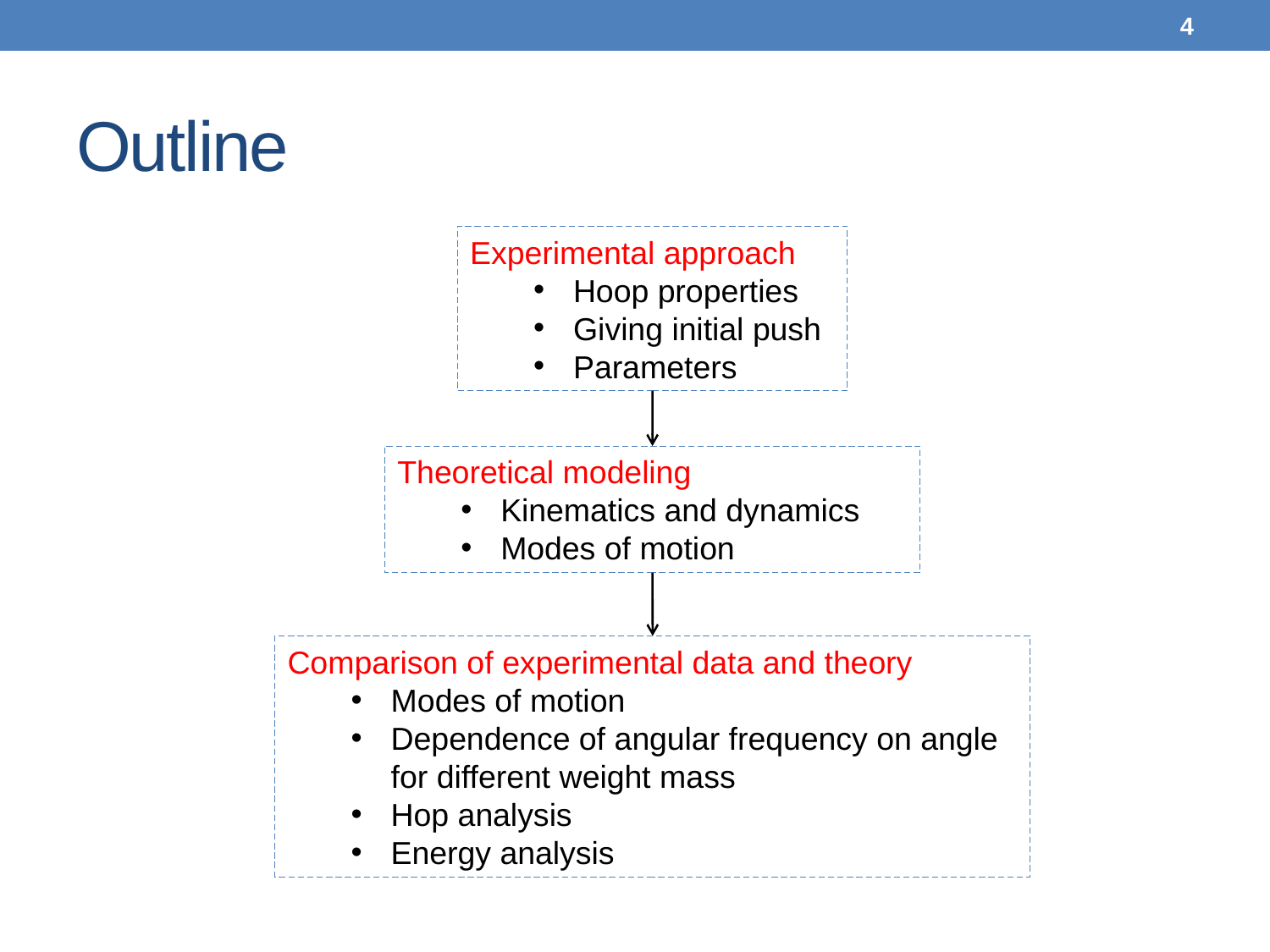

4
# Outline
Experimental approach
Hoop properties
Giving initial push
Parameters
Theoretical modeling
Kinematics and dynamics
Modes of motion
Comparison of experimental data and theory
Modes of motion
Dependence of angular frequency on angle for different weight mass
Hop analysis
Energy analysis